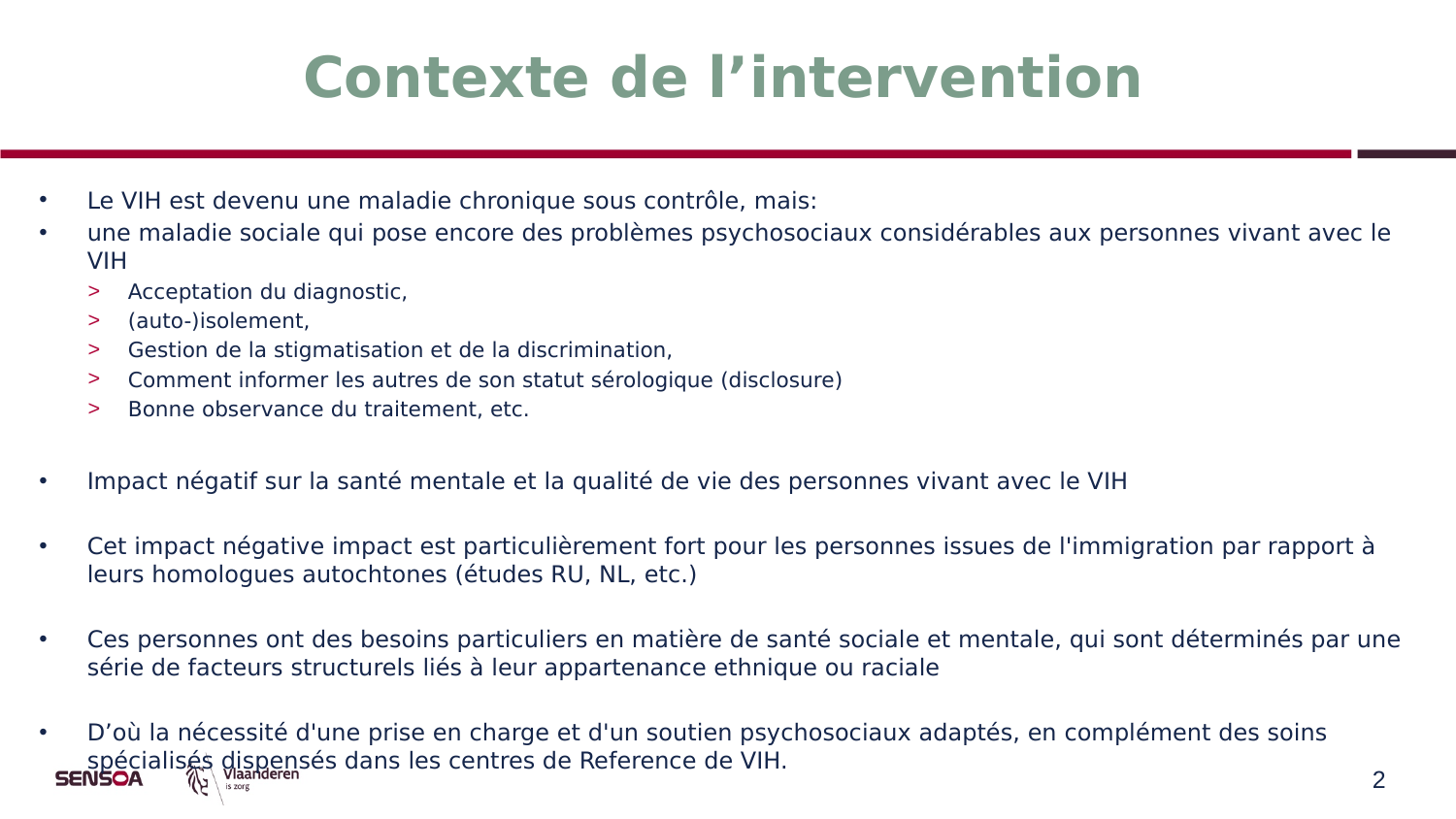

# Contexte de l’intervention
Le VIH est devenu une maladie chronique sous contrôle, mais:
une maladie sociale qui pose encore des problèmes psychosociaux considérables aux personnes vivant avec le VIH
Acceptation du diagnostic,
(auto-)isolement,
Gestion de la stigmatisation et de la discrimination,
Comment informer les autres de son statut sérologique (disclosure)
Bonne observance du traitement, etc.

Impact négatif sur la santé mentale et la qualité de vie des personnes vivant avec le VIH

Cet impact négative impact est particulièrement fort pour les personnes issues de l'immigration par rapport à leurs homologues autochtones (études RU, NL, etc.)

Ces personnes ont des besoins particuliers en matière de santé sociale et mentale, qui sont déterminés par une série de facteurs structurels liés à leur appartenance ethnique ou raciale

D’où la nécessité d'une prise en charge et d'un soutien psychosociaux adaptés, en complément des soins spécialisés dispensés dans les centres de Reference de VIH.

2